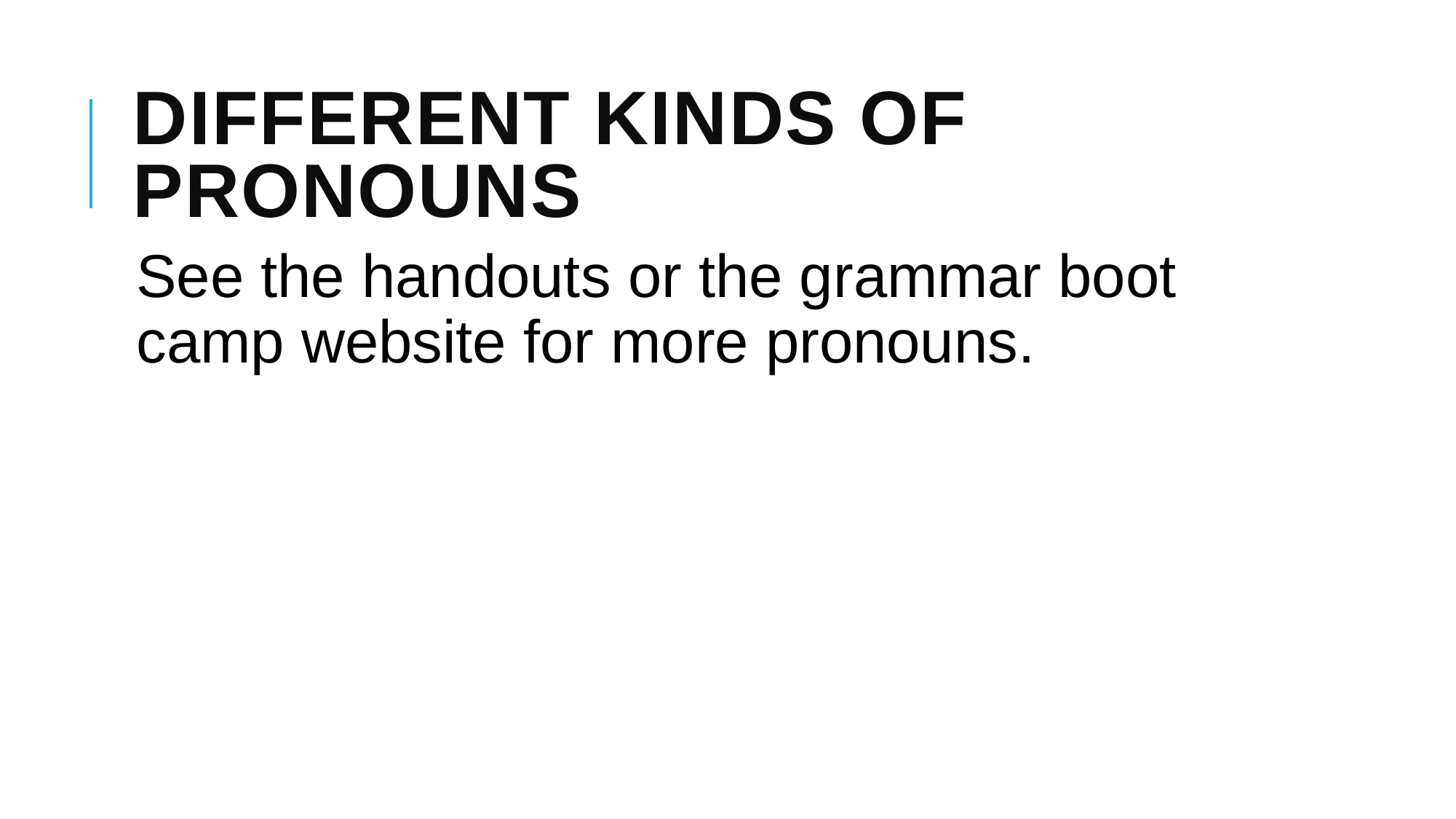

# Different Kinds of Pronouns
See the handouts or the grammar boot camp website for more pronouns.